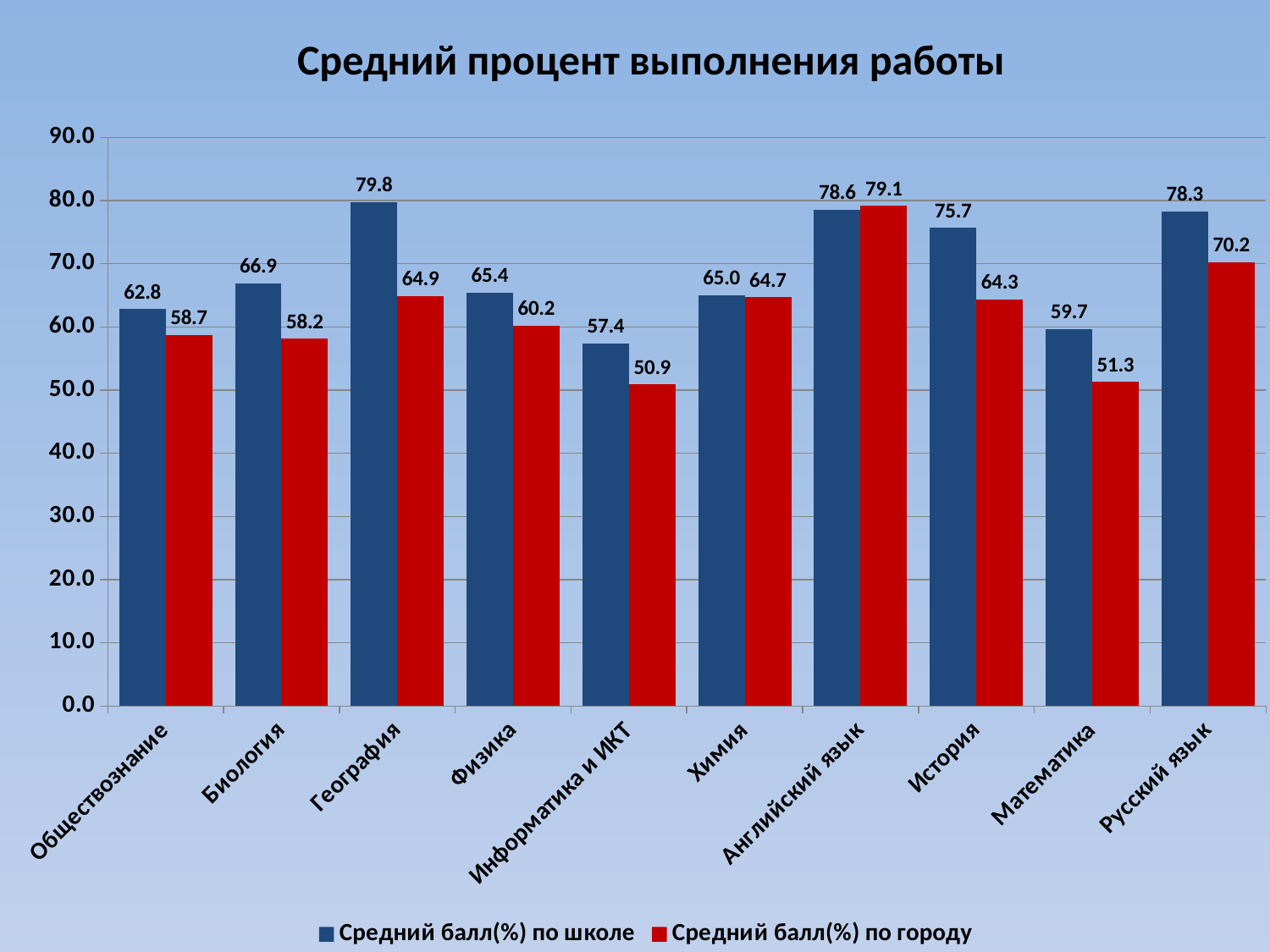

Средний процент выполнения работы

### Chart

| Category | Средний балл(%) по школе | Средний балл(%) по городу |
|---|---|---|
| Обществознание | 62.8 | 58.7018884469638 |
| Биология | 66.88 | 58.1530126761319 |
| География | 79.8 | 64.899558222889 |
| Физика | 65.4 | 60.1998491704375 |
| Информатика и ИКТ | 57.4 | 50.9 |
| Химия | 64.9920255183413 | 64.7106897678981 |
| Английский язык | 78.5714285714285 | 79.1352438411262 |
| История | 75.6756756756757 | 64.3417611159546 |
| Математика | 59.7096774193549 | 51.3052790959617 |
| Русский язык | 78.3246822981923 | 70.2463093893546 |